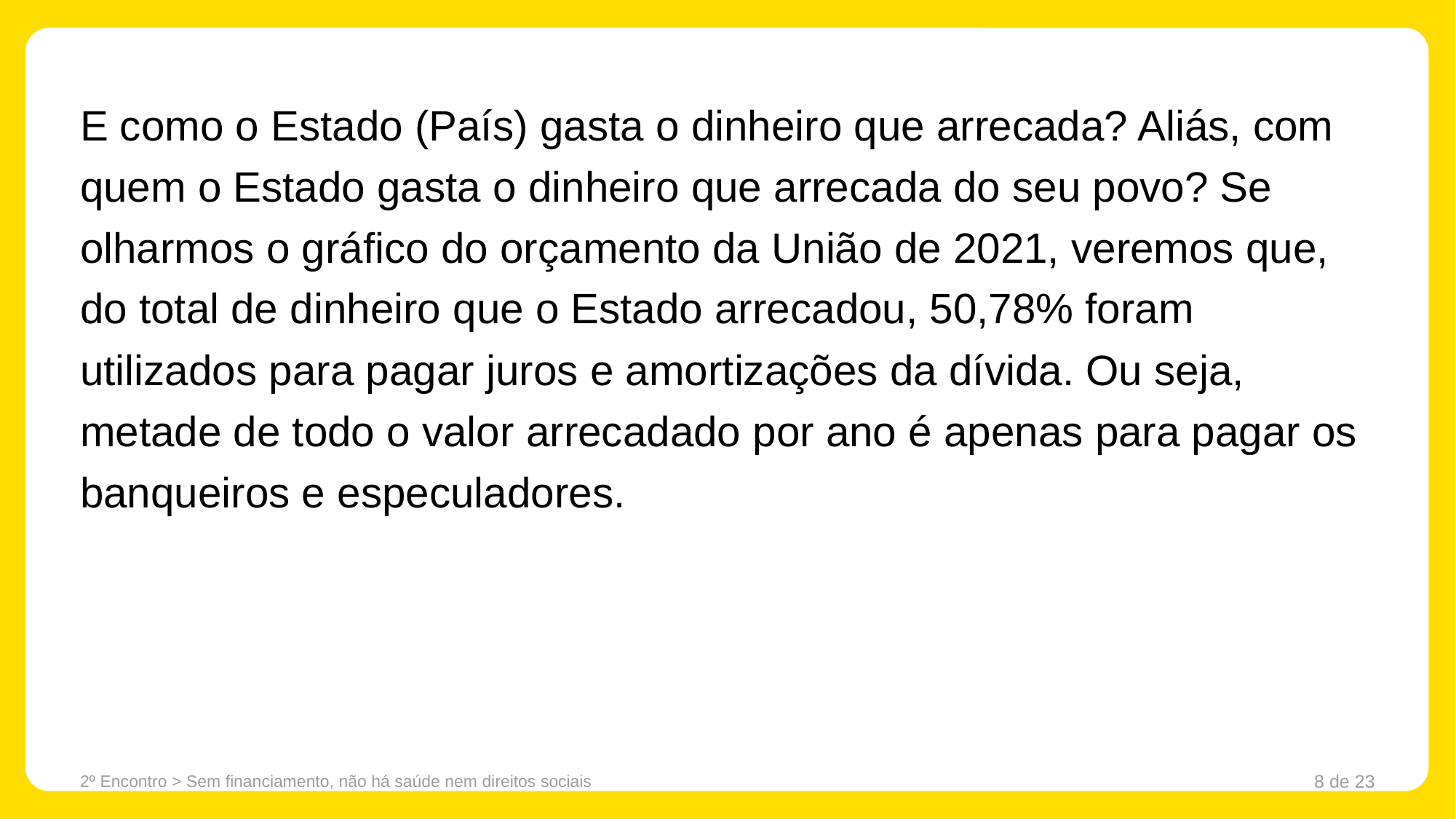

E como o Estado (País) gasta o dinheiro que arrecada? Aliás, com quem o Estado gasta o dinheiro que arrecada do seu povo? Se olharmos o gráfico do orçamento da União de 2021, veremos que, do total de dinheiro que o Estado arrecadou, 50,78% foram utilizados para pagar juros e amortizações da dívida. Ou seja, metade de todo o valor arrecadado por ano é apenas para pagar os banqueiros e especuladores.
2º Encontro > Sem financiamento, não há saúde nem direitos sociais
8 de 23